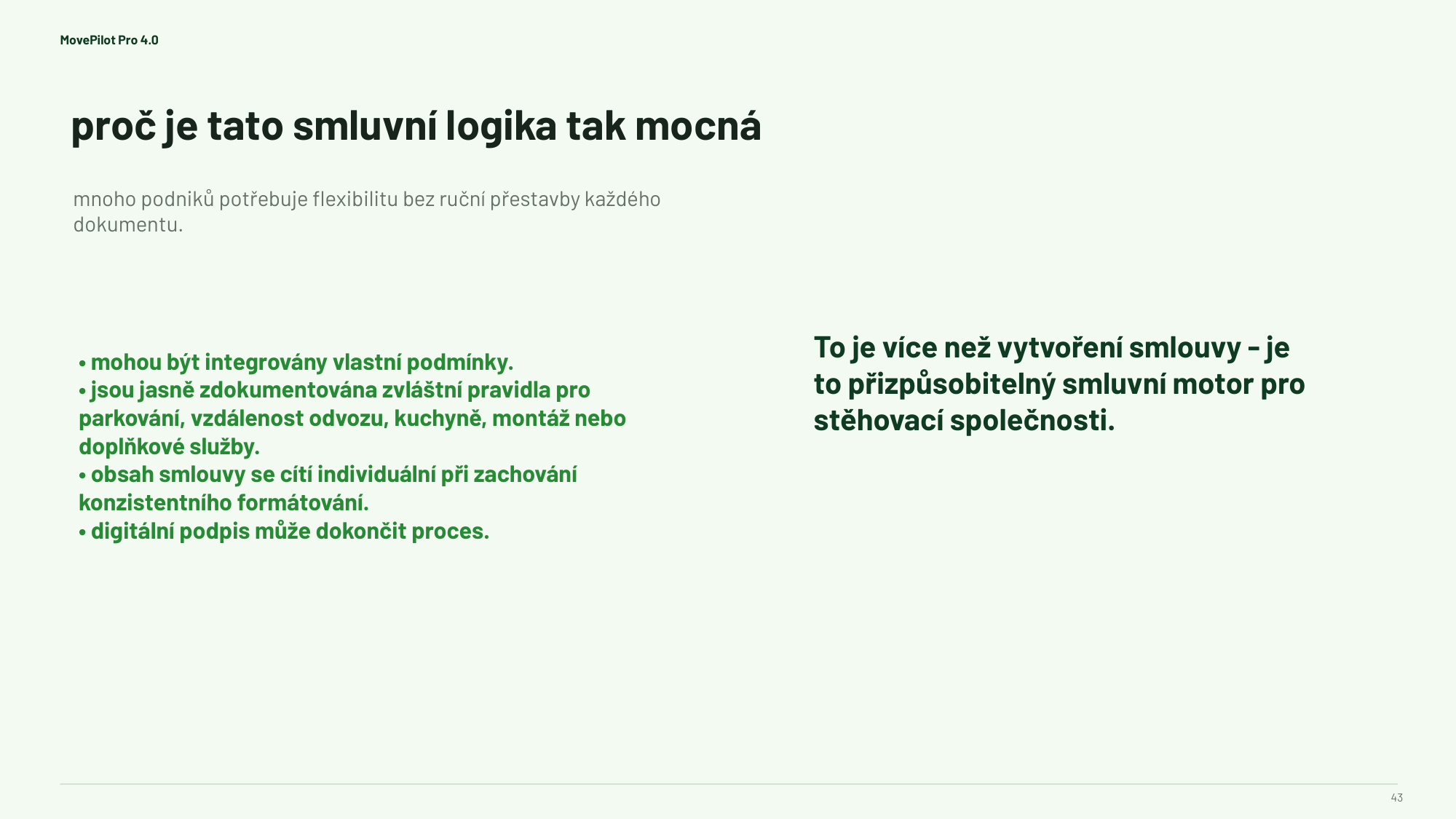

MovePilot Pro 4.0
proč je tato smluvní logika tak mocná
To je více než vytvoření smlouvy - je to přizpůsobitelný smluvní motor pro stěhovací společnosti.
mnoho podniků potřebuje flexibilitu bez ruční přestavby každého dokumentu.
• mohou být integrovány vlastní podmínky.
• jsou jasně zdokumentována zvláštní pravidla pro parkování, vzdálenost odvozu, kuchyně, montáž nebo doplňkové služby.
• obsah smlouvy se cítí individuální při zachování konzistentního formátování.
• digitální podpis může dokončit proces.

43